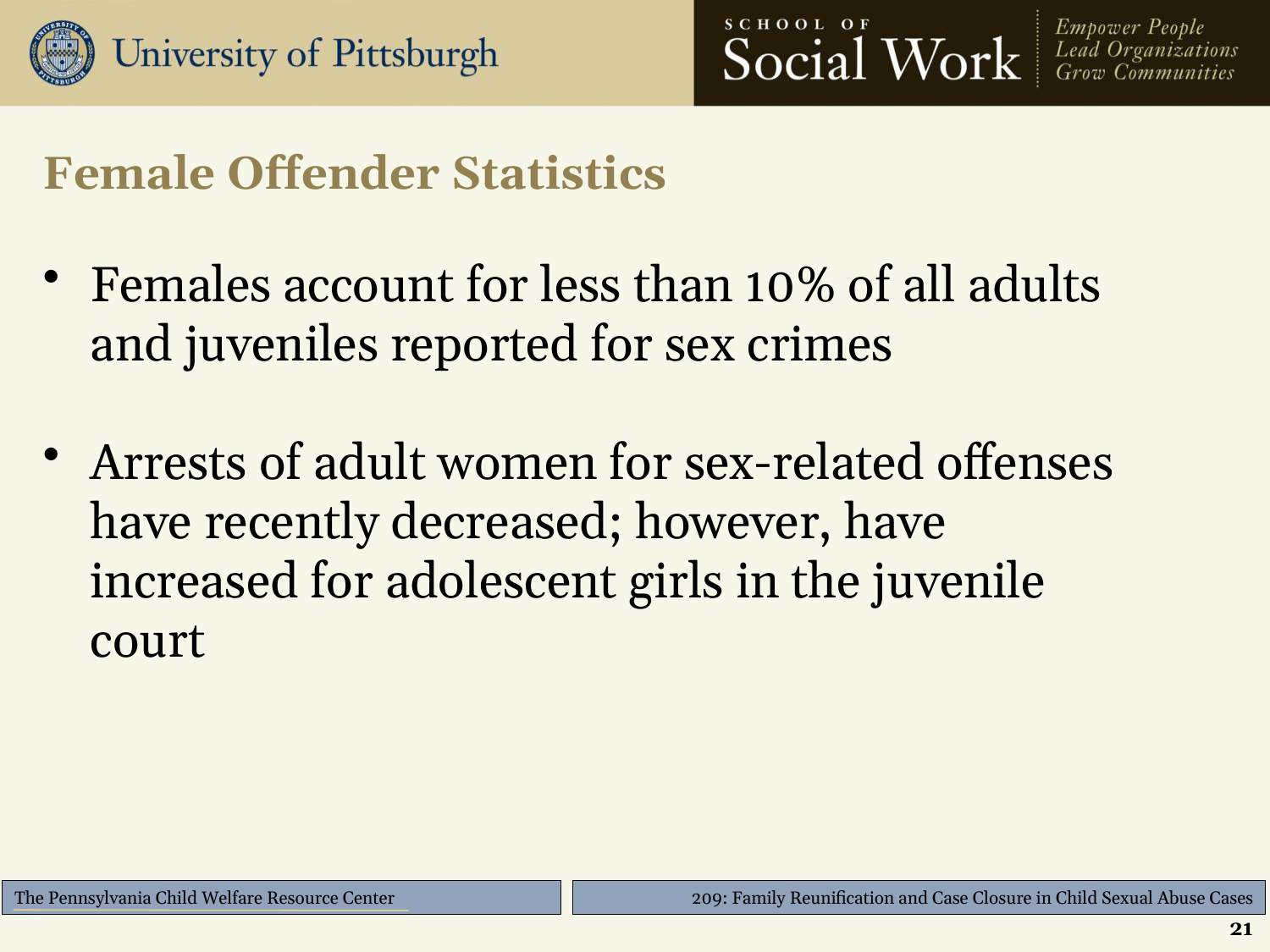

# Female Offender Statistics
Females account for less than 10% of all adults and juveniles reported for sex crimes

Arrests of adult women for sex-related offenses have recently decreased; however, have increased for adolescent girls in the juvenile court
21